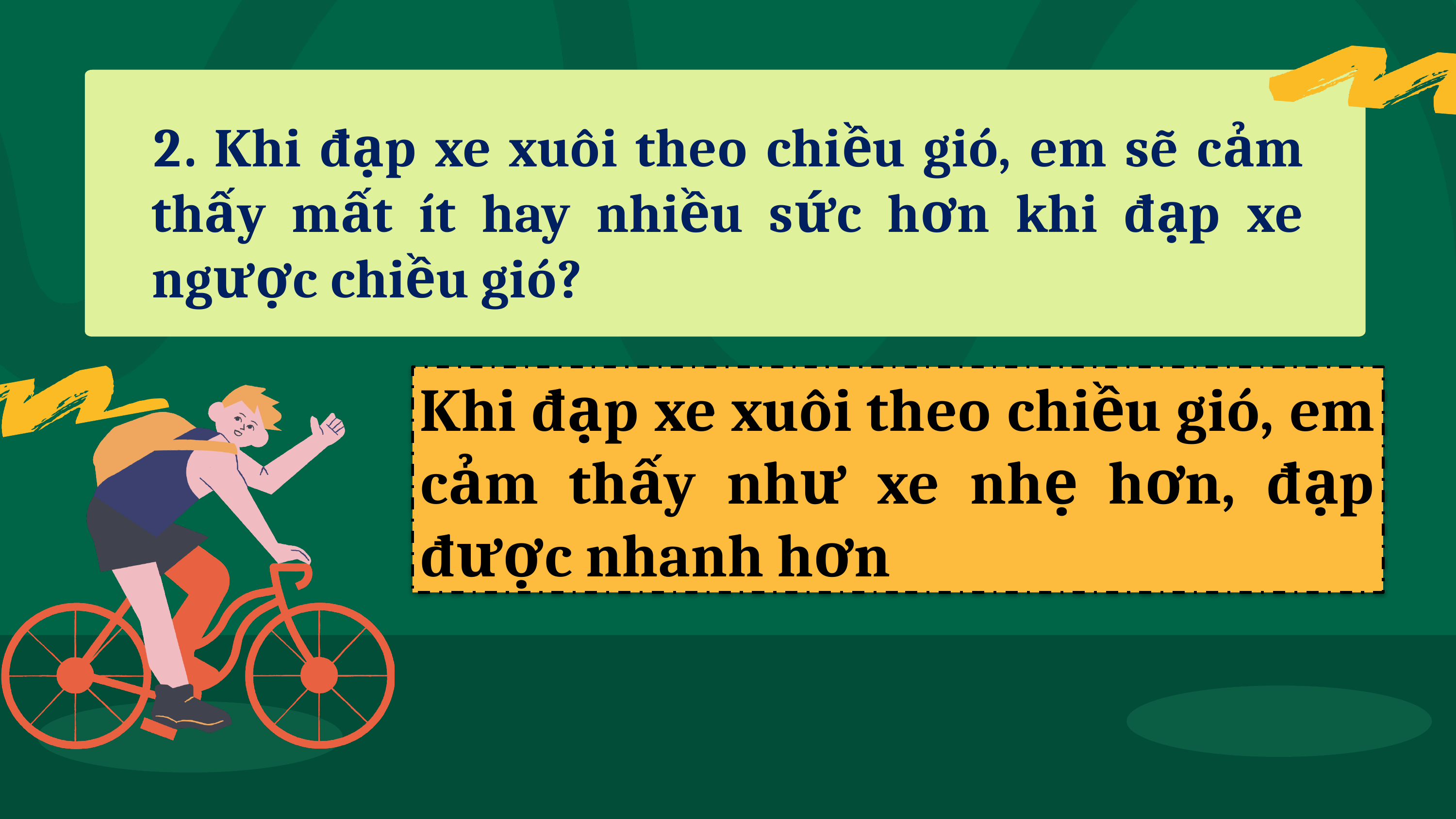

2. Khi đạp xe xuôi theo chiều gió, em sẽ cảm thấy mất ít hay nhiều sức hơn khi đạp xe ngược chiều gió?
Khi đạp xe xuôi theo chiều gió, em cảm thấy như xe nhẹ hơn, đạp được nhanh hơn